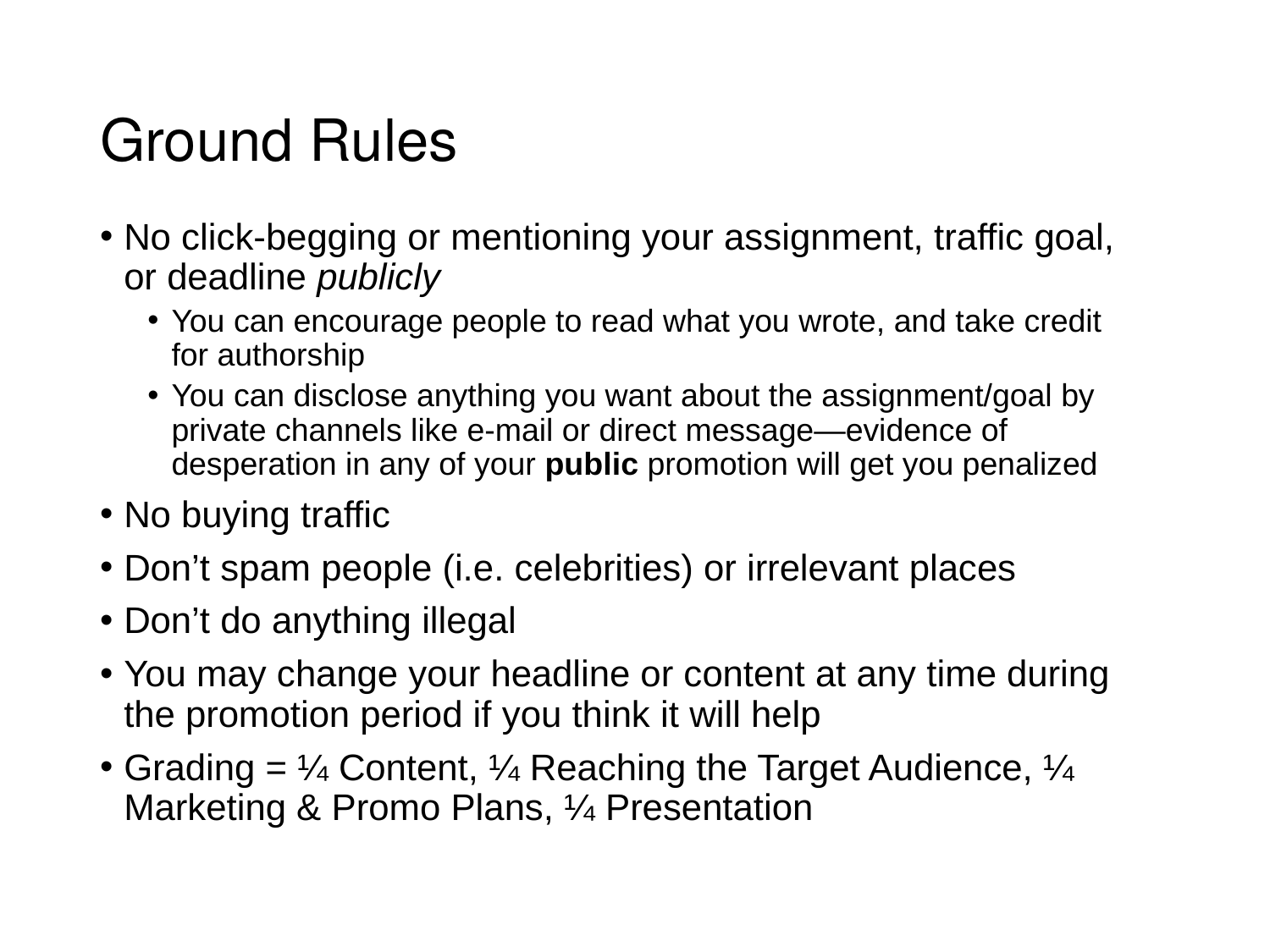

# Ground Rules
No click-begging or mentioning your assignment, traffic goal, or deadline publicly
You can encourage people to read what you wrote, and take credit for authorship
You can disclose anything you want about the assignment/goal by private channels like e-mail or direct message—evidence of desperation in any of your public promotion will get you penalized
No buying traffic
Don’t spam people (i.e. celebrities) or irrelevant places
Don’t do anything illegal
You may change your headline or content at any time during the promotion period if you think it will help
Grading = ¼ Content, ¼ Reaching the Target Audience, ¼ Marketing & Promo Plans, ¼ Presentation